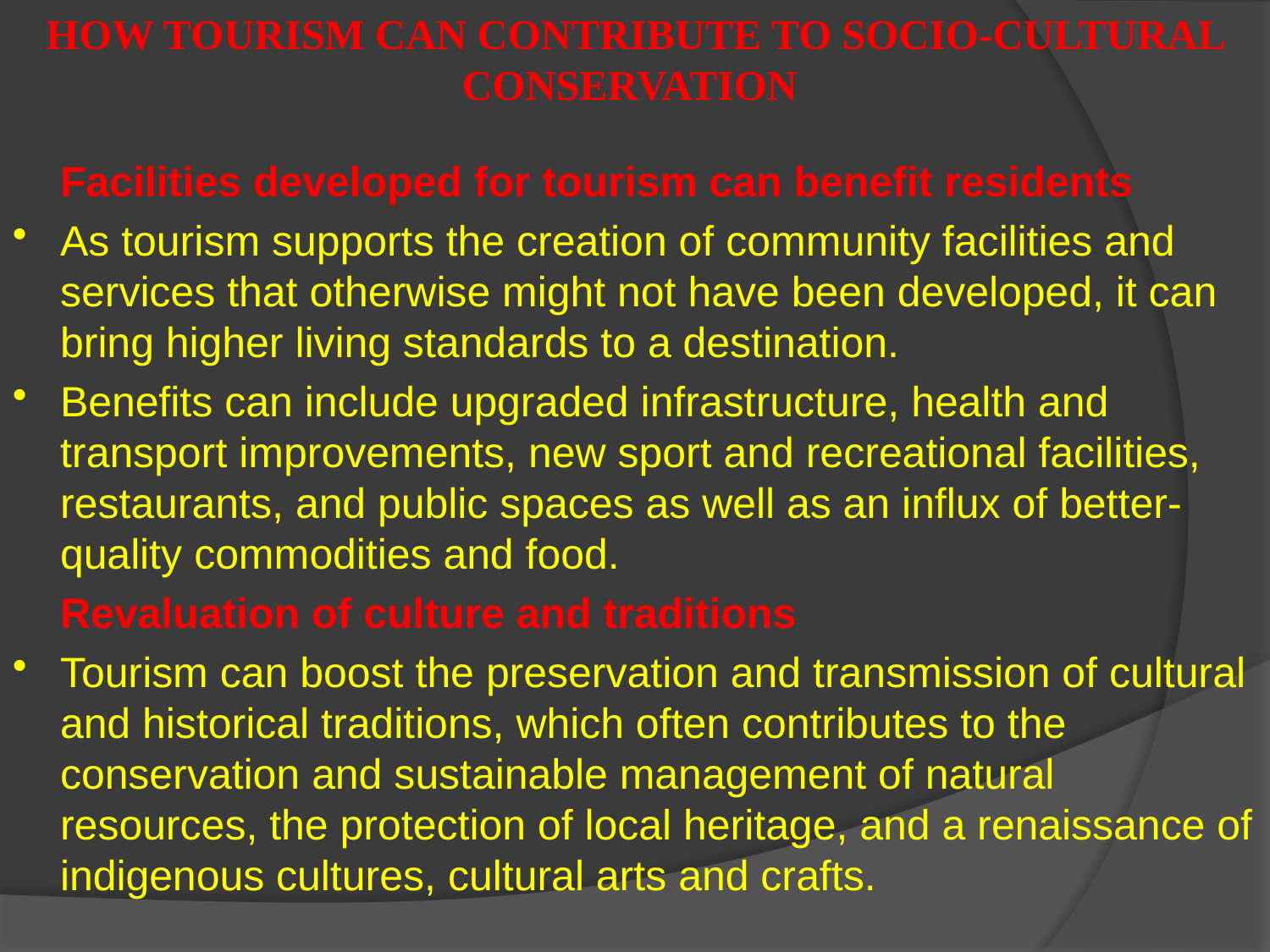

HOW TOURISM CAN CONTRIBUTE TO SOCIO-CULTURAL CONSERVATION
	Facilities developed for tourism can benefit residents
As tourism supports the creation of community facilities and services that otherwise might not have been developed, it can bring higher living standards to a destination.
Benefits can include upgraded infrastructure, health and transport improvements, new sport and recreational facilities, restaurants, and public spaces as well as an influx of better-quality commodities and food.
	Revaluation of culture and traditions
Tourism can boost the preservation and transmission of cultural and historical traditions, which often contributes to the conservation and sustainable management of natural resources, the protection of local heritage, and a renaissance of indigenous cultures, cultural arts and crafts.
.